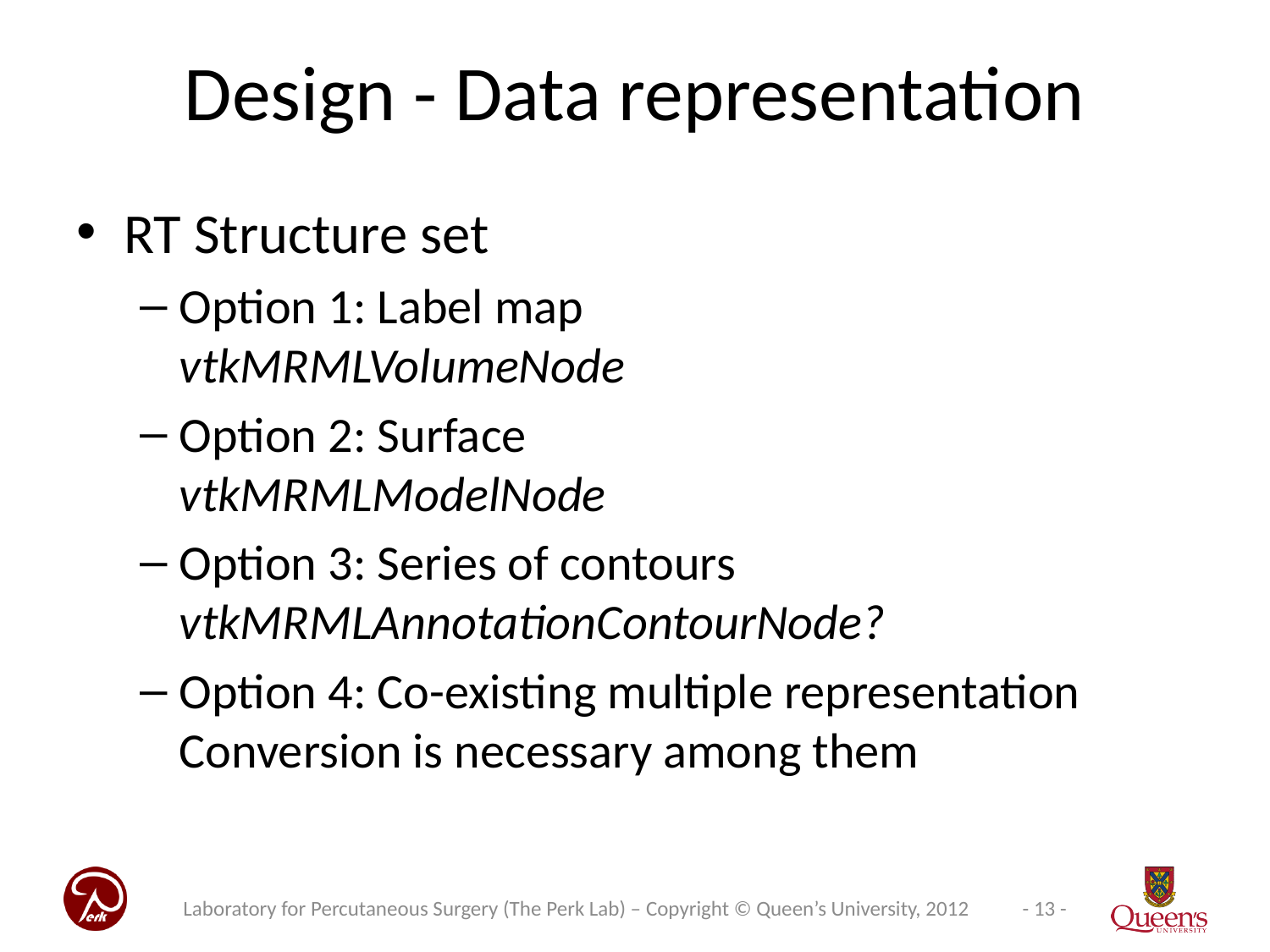

# Design - Data representation
RT Structure set
Option 1: Label map
vtkMRMLVolumeNode
Option 2: Surface
vtkMRMLModelNode
Option 3: Series of contours
vtkMRMLAnnotationContourNode?
Option 4: Co-existing multiple representation
Conversion is necessary among them
Laboratory for Percutaneous Surgery (The Perk Lab) – Copyright © Queen’s University, 2012
- 13 -